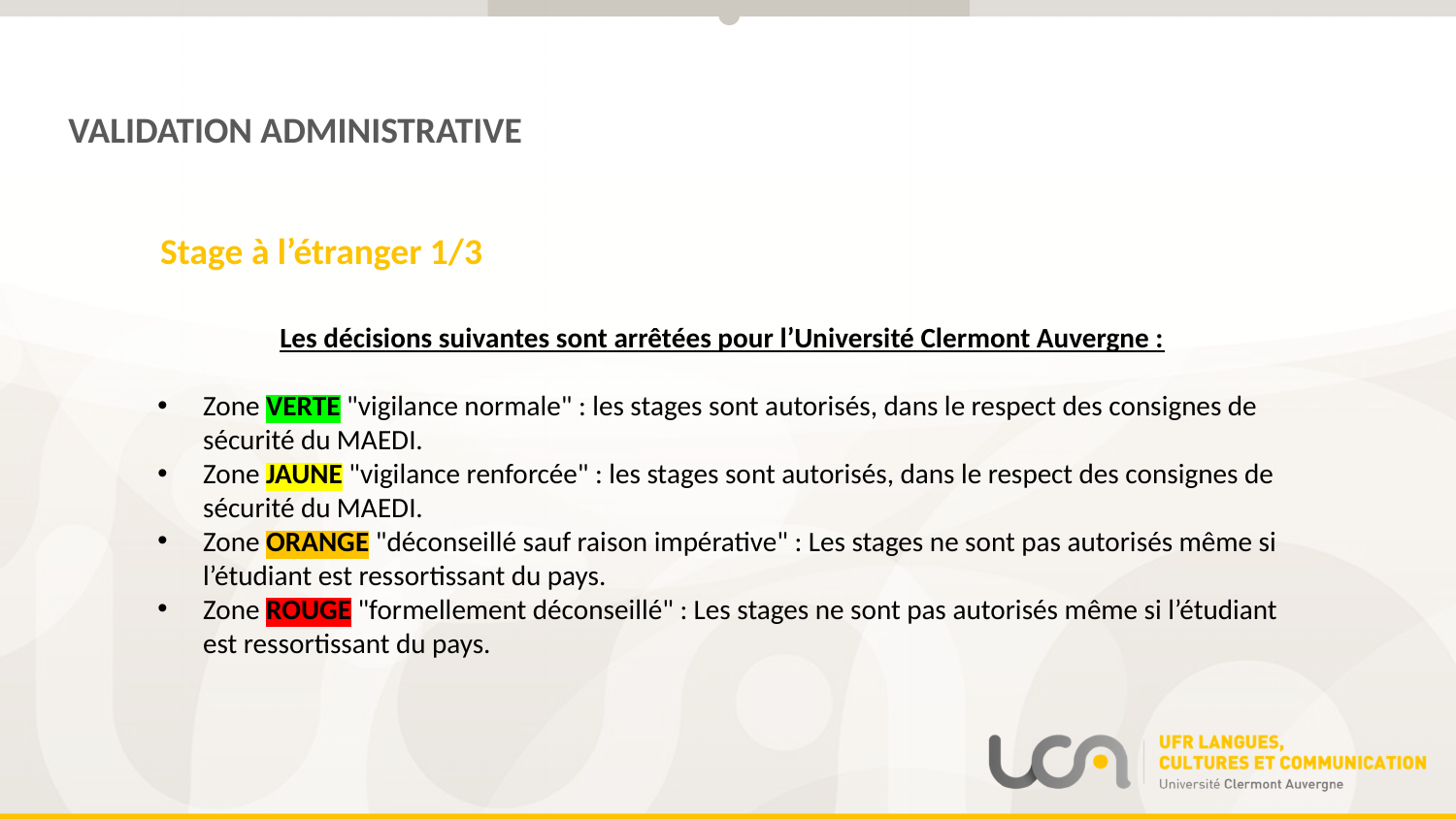

VALIDATION ADMINISTRATIVE
Stage à l’étranger 1/3
Les décisions suivantes sont arrêtées pour l’Université Clermont Auvergne :

Zone VERTE "vigilance normale" : les stages sont autorisés, dans le respect des consignes de sécurité du MAEDI.
Zone JAUNE "vigilance renforcée" : les stages sont autorisés, dans le respect des consignes de sécurité du MAEDI.
Zone ORANGE "déconseillé sauf raison impérative" : Les stages ne sont pas autorisés même si l’étudiant est ressortissant du pays.
Zone ROUGE "formellement déconseillé" : Les stages ne sont pas autorisés même si l’étudiant est ressortissant du pays.